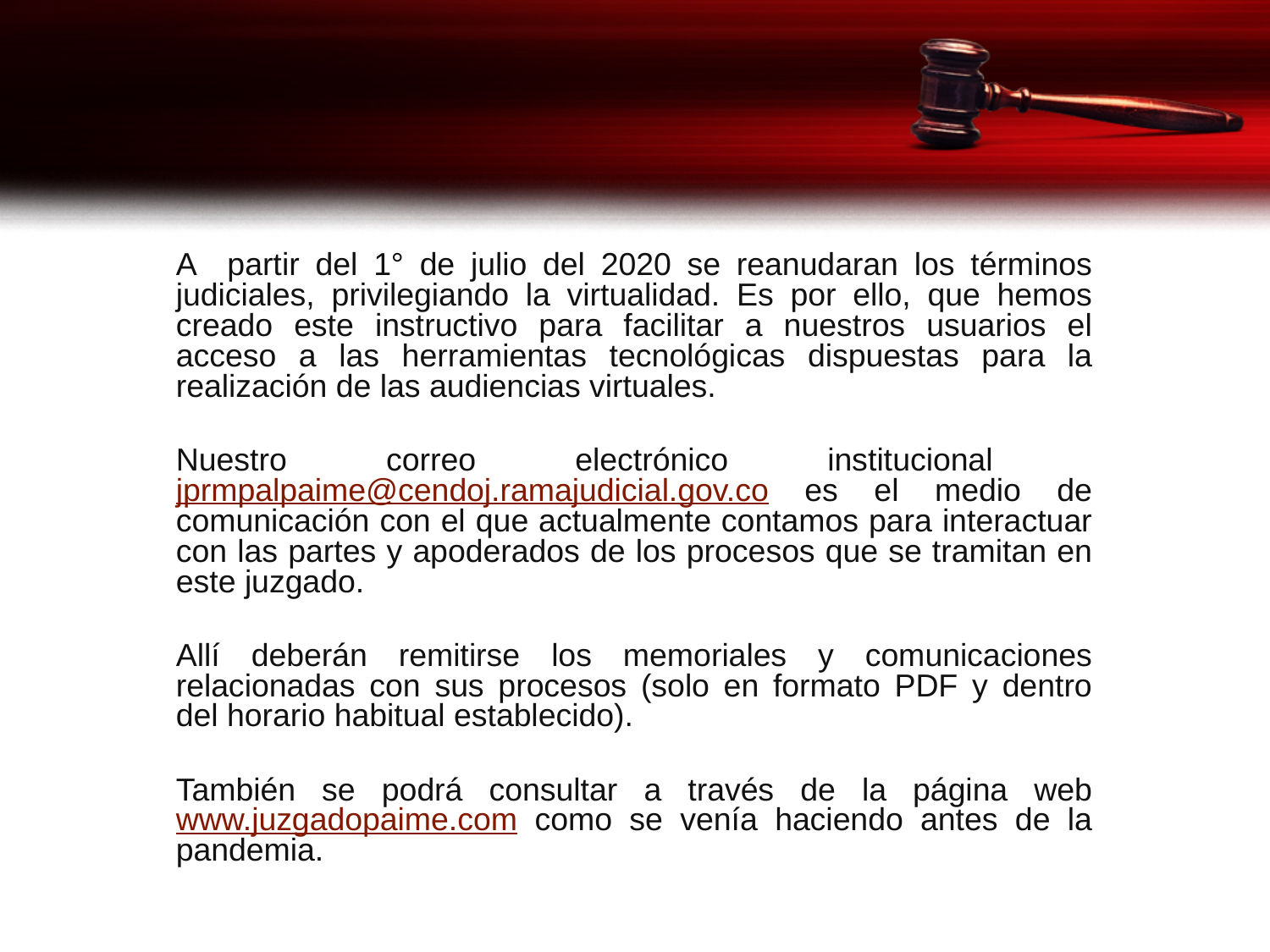

A  partir del 1° de julio del 2020 se reanudaran los términos judiciales, privilegiando la virtualidad. Es por ello, que hemos creado este instructivo para facilitar a nuestros usuarios el acceso a las herramientas tecnológicas dispuestas para la realización de las audiencias virtuales.

Nuestro correo electrónico institucional  jprmpalpaime@cendoj.ramajudicial.gov.co es el medio de comunicación con el que actualmente contamos para interactuar con las partes y apoderados de los procesos que se tramitan en este juzgado.

Allí deberán remitirse los memoriales y comunicaciones relacionadas con sus procesos (solo en formato PDF y dentro del horario habitual establecido).

También se podrá consultar a través de la página web www.juzgadopaime.com como se venía haciendo antes de la pandemia.